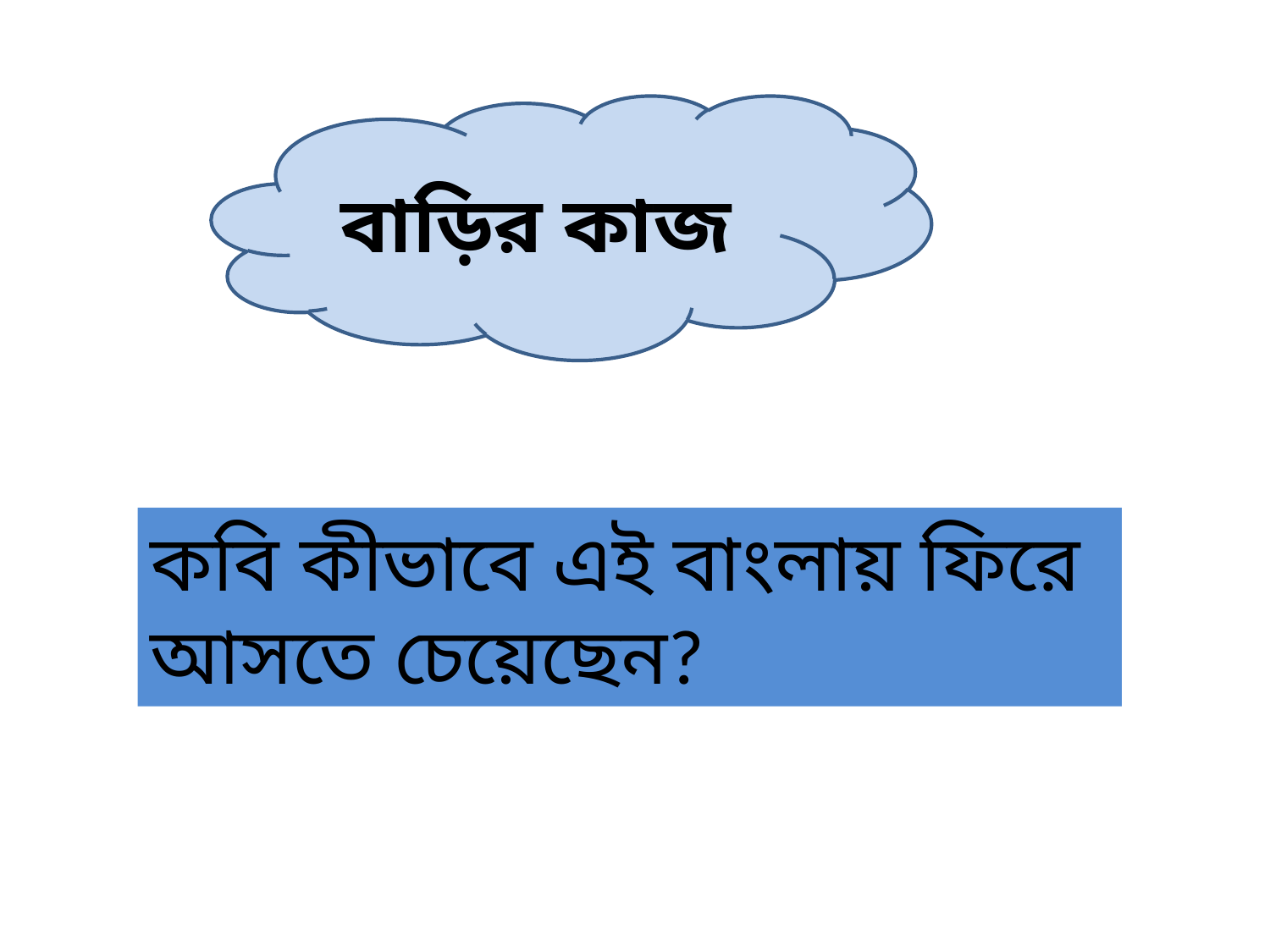

বাড়ির কাজ
কবি কীভাবে এই বাংলায় ফিরে আসতে চেয়েছেন?